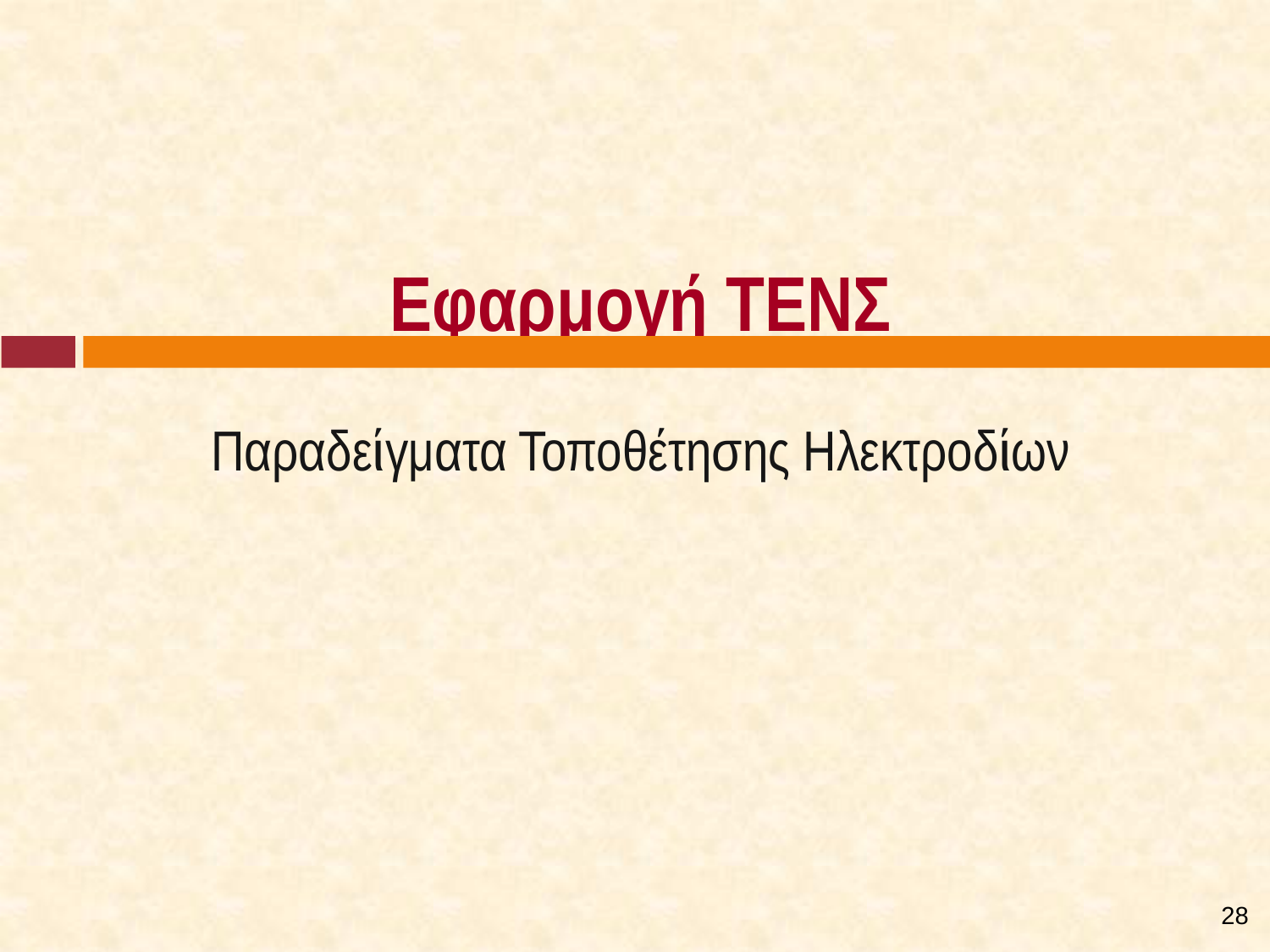

# Εφαρμογή ΤΕΝΣ Παραδείγματα Τοποθέτησης Ηλεκτροδίων

28